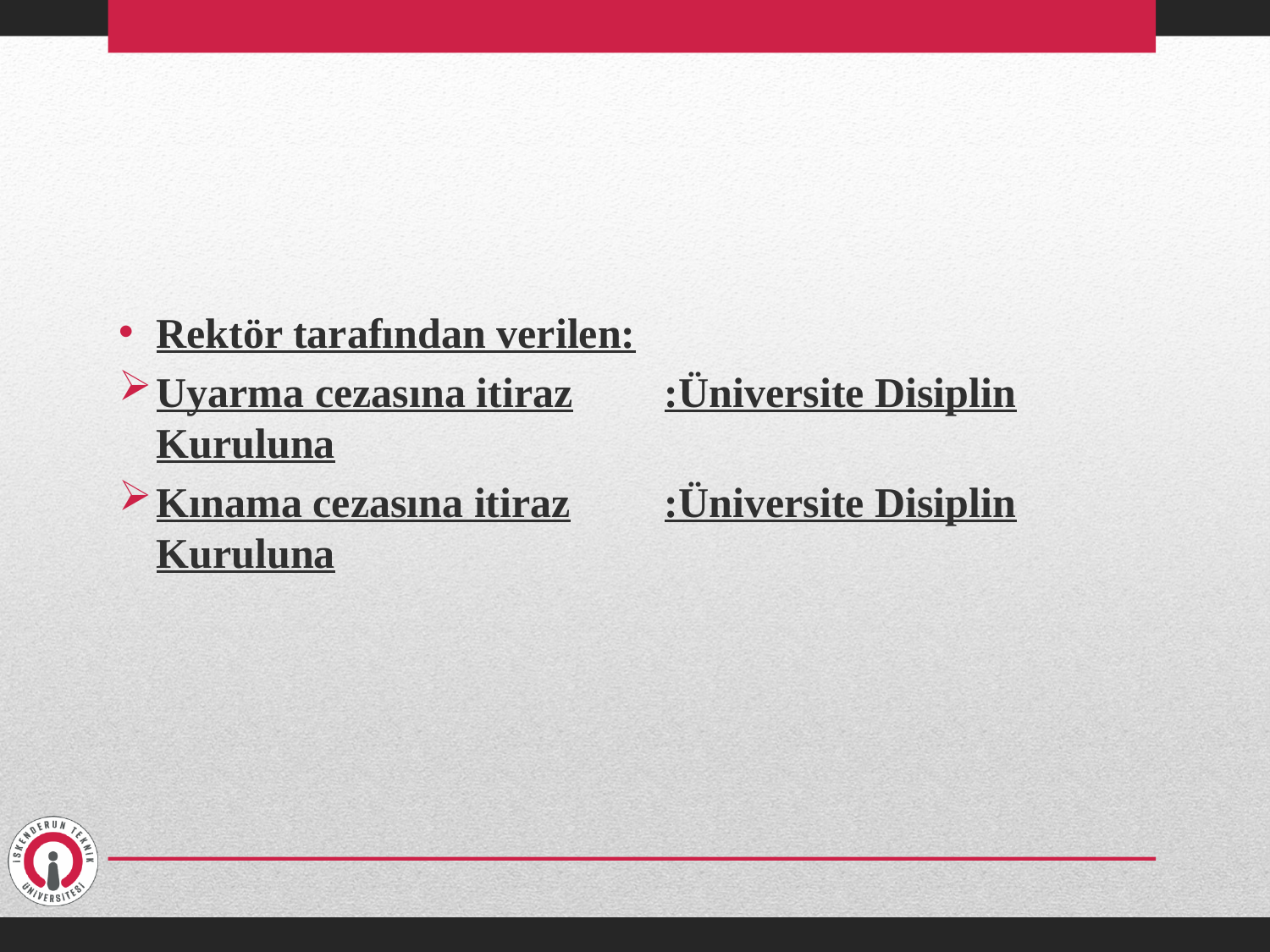

Rektör tarafından verilen:
Uyarma cezasına itiraz	:Üniversite Disiplin Kuruluna
Kınama cezasına itiraz	:Üniversite Disiplin Kuruluna